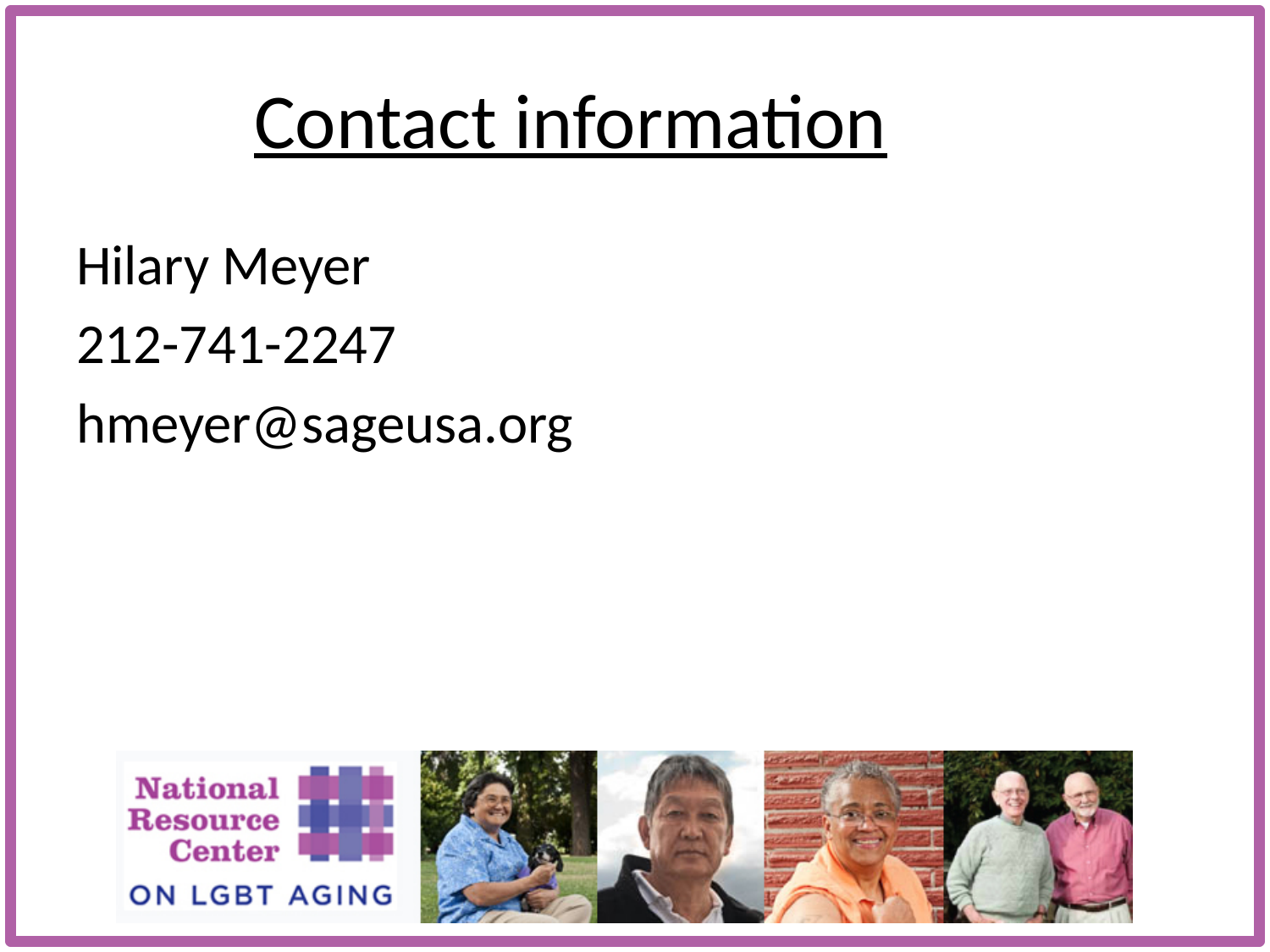

# Contact information
Hilary Meyer
212-741-2247
hmeyer@sageusa.org